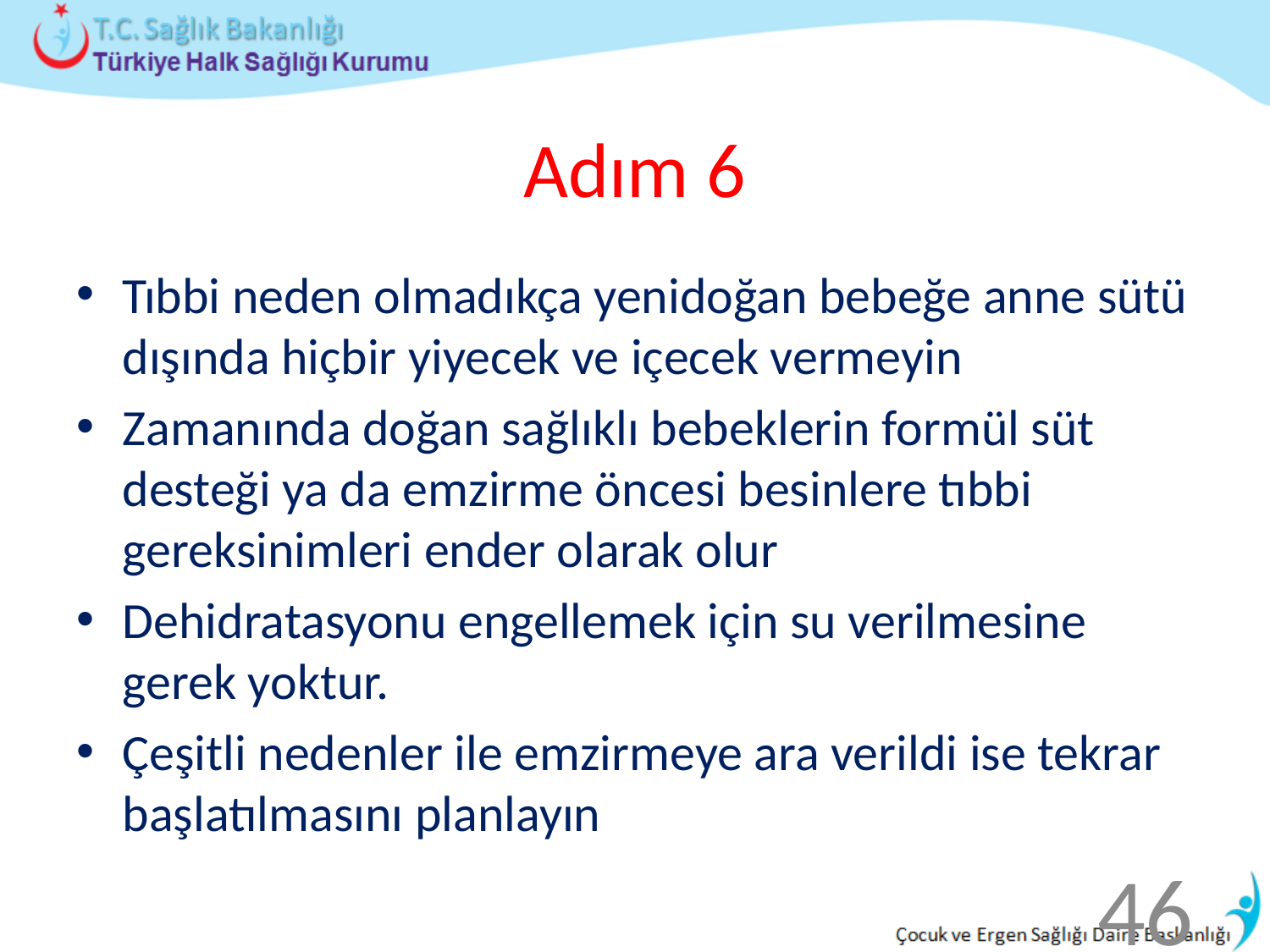

# Adım 6
Tıbbi neden olmadıkça yenidoğan bebeğe anne sütü dışında hiçbir yiyecek ve içecek vermeyin
Zamanında doğan sağlıklı bebeklerin formül süt desteği ya da emzirme öncesi besinlere tıbbi gereksinimleri ender olarak olur
Dehidratasyonu engellemek için su verilmesine gerek yoktur.
Çeşitli nedenler ile emzirmeye ara verildi ise tekrar başlatılmasını planlayın
46